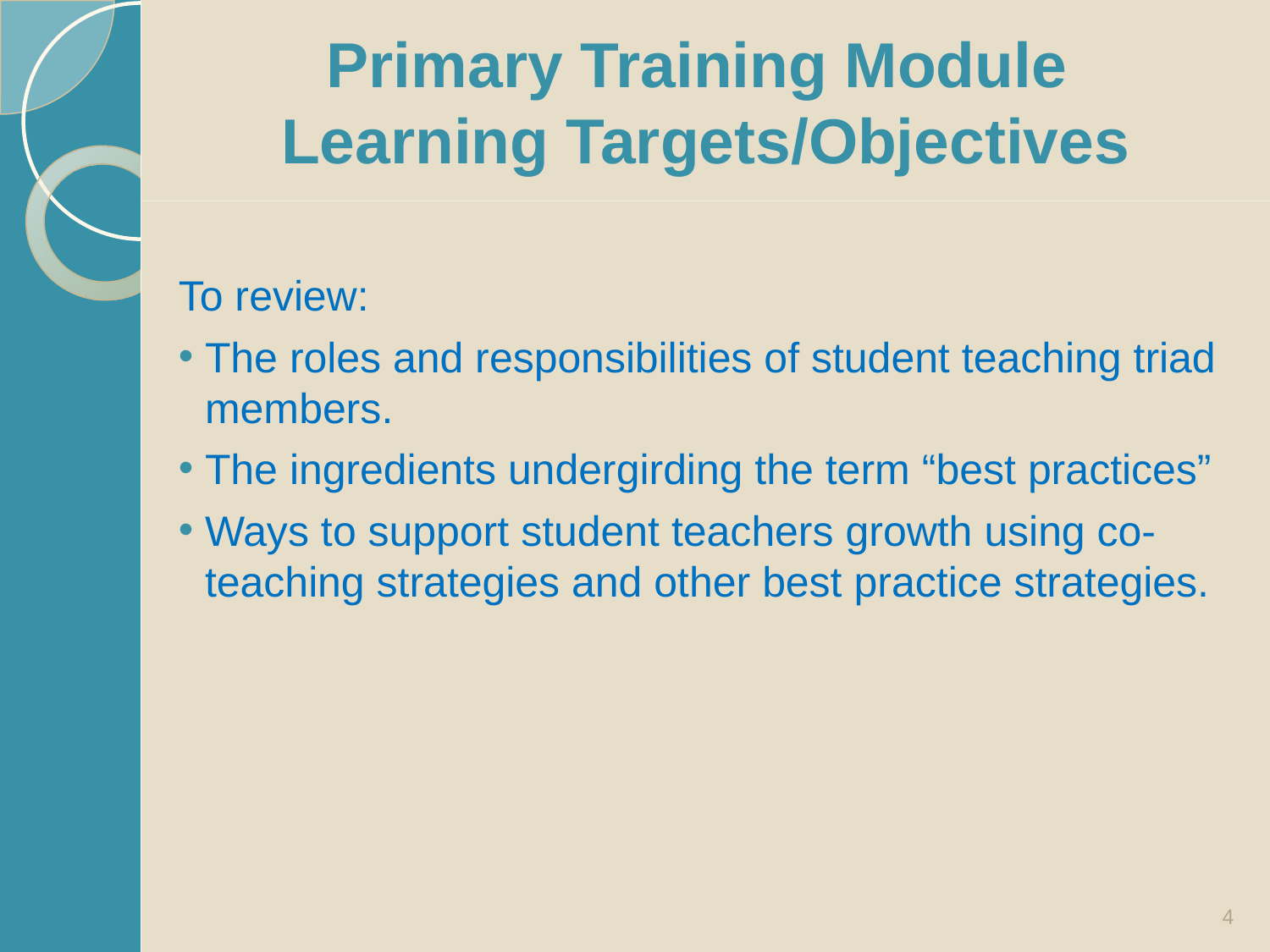

# Primary Training Module Learning Targets/Objectives

To review:
The roles and responsibilities of student teaching triad members.
The ingredients undergirding the term “best practices”
Ways to support student teachers growth using co-teaching strategies and other best practice strategies.

4